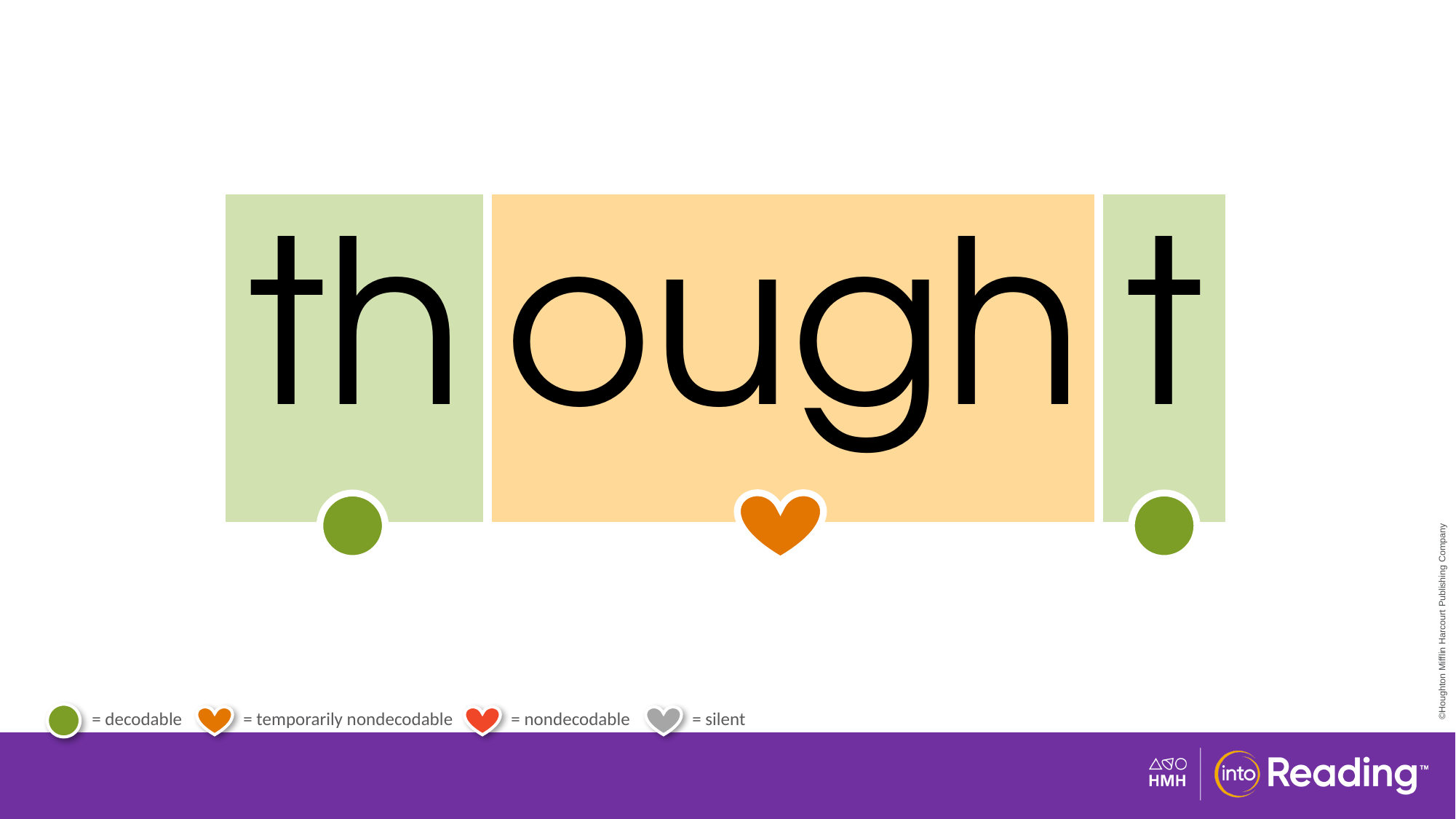

| th | ough | t |
| --- | --- | --- |

# Temporary Heart Word thought.